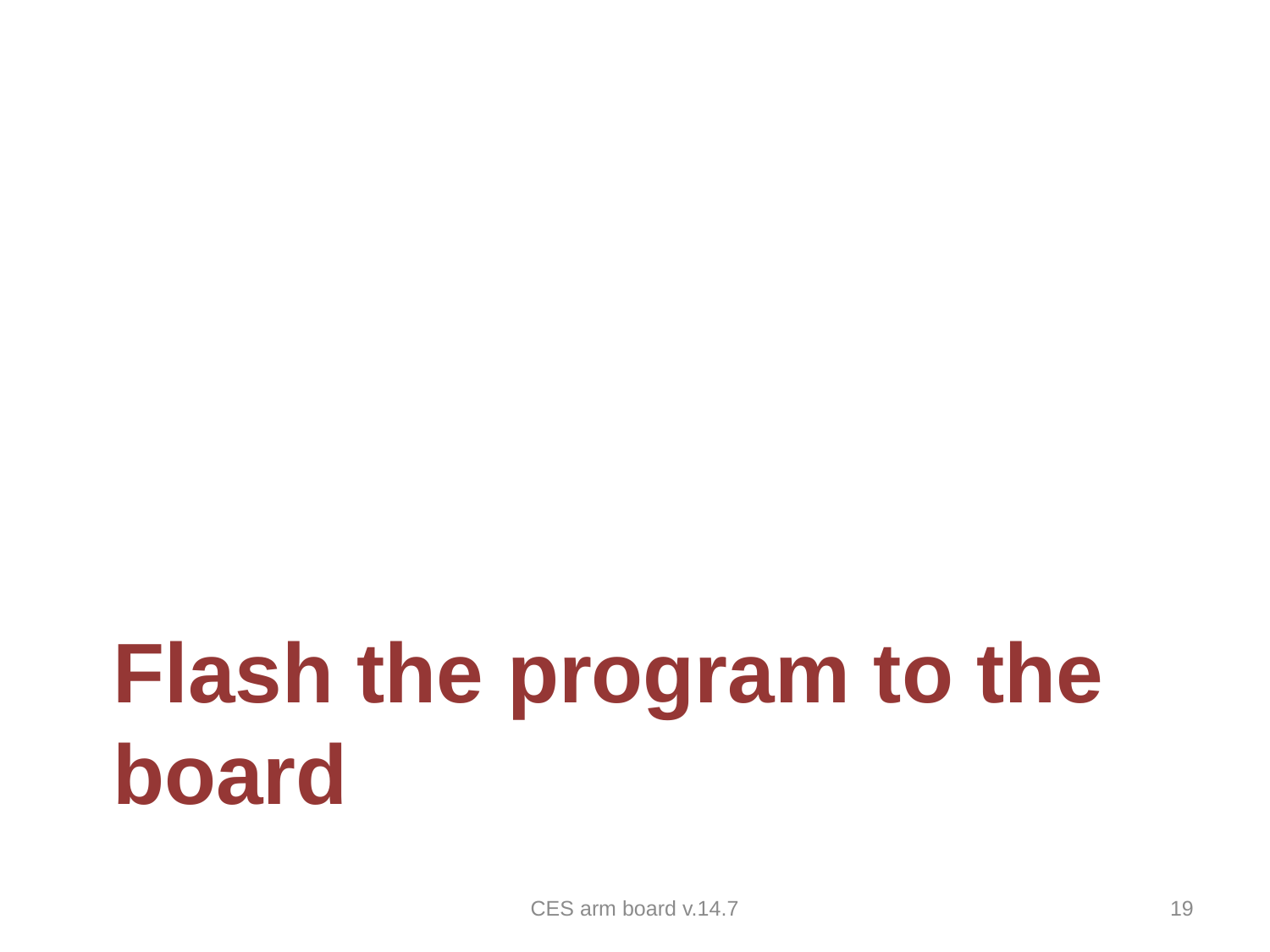

# Flash the program to the board
CES arm board v.14.7
19